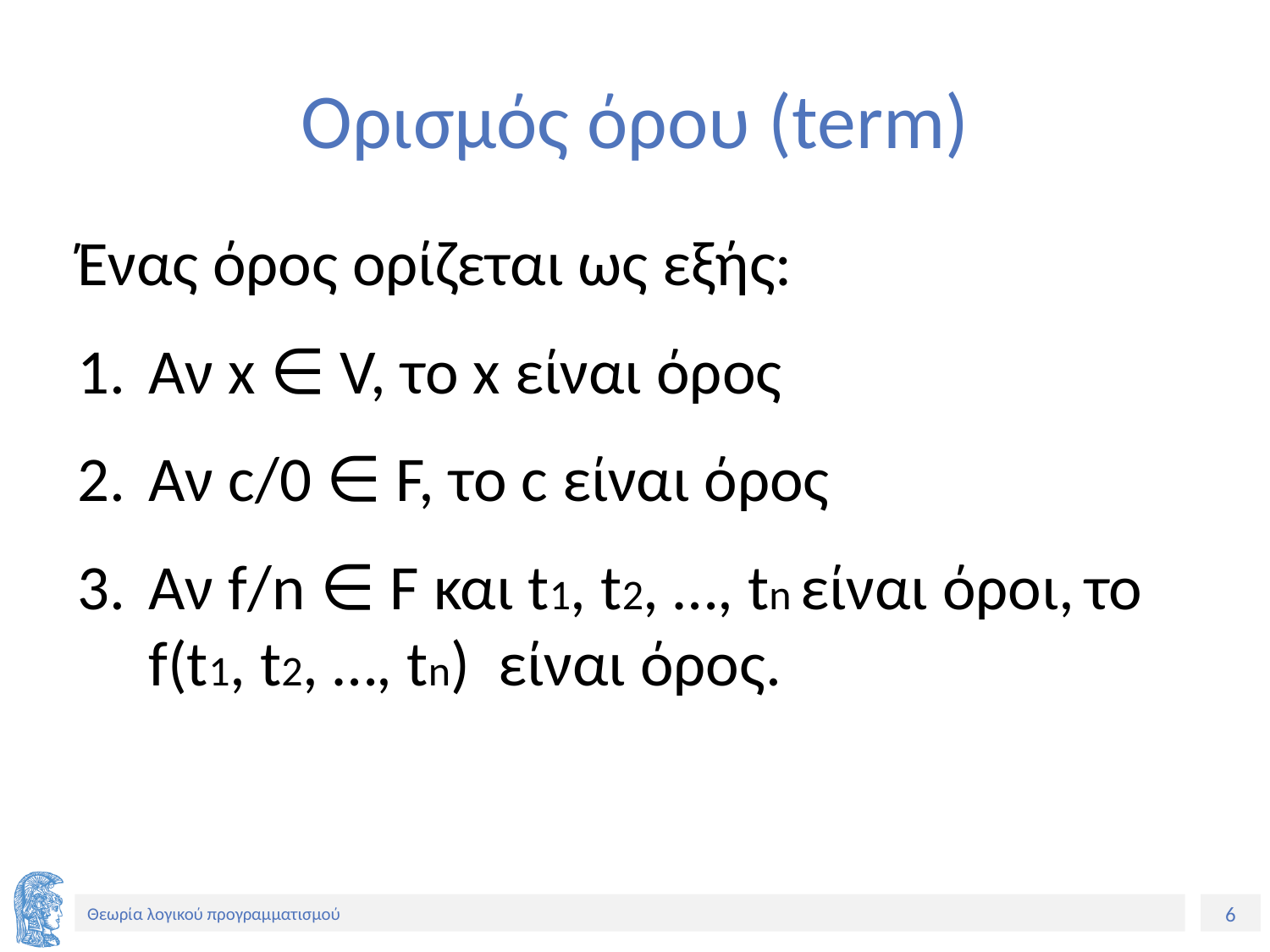

# Ορισμός όρου (term)
Ένας όρος ορίζεται ως εξής:
Αν x ∈ V, το x είναι όρος
Αν c/0 ∈ F, το c είναι όρος
Αν f/n ∈ F και t1, t2, …, tn είναι όροι, το  f(t1, t2, …, tn)  είναι όρος.